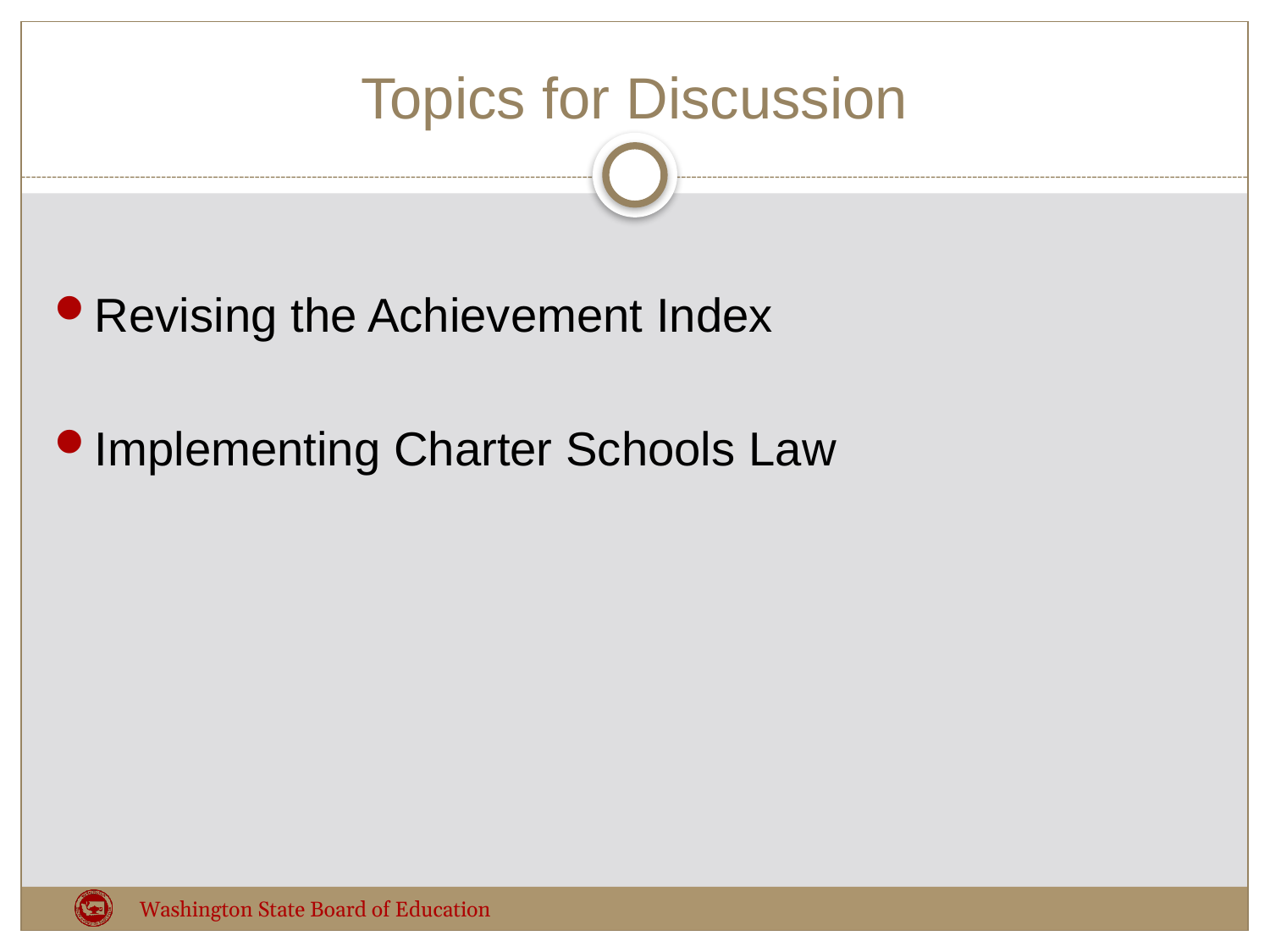

# Topics for Discussion

Revising the Achievement Index

Implementing Charter Schools Law

Washington State Board of Education